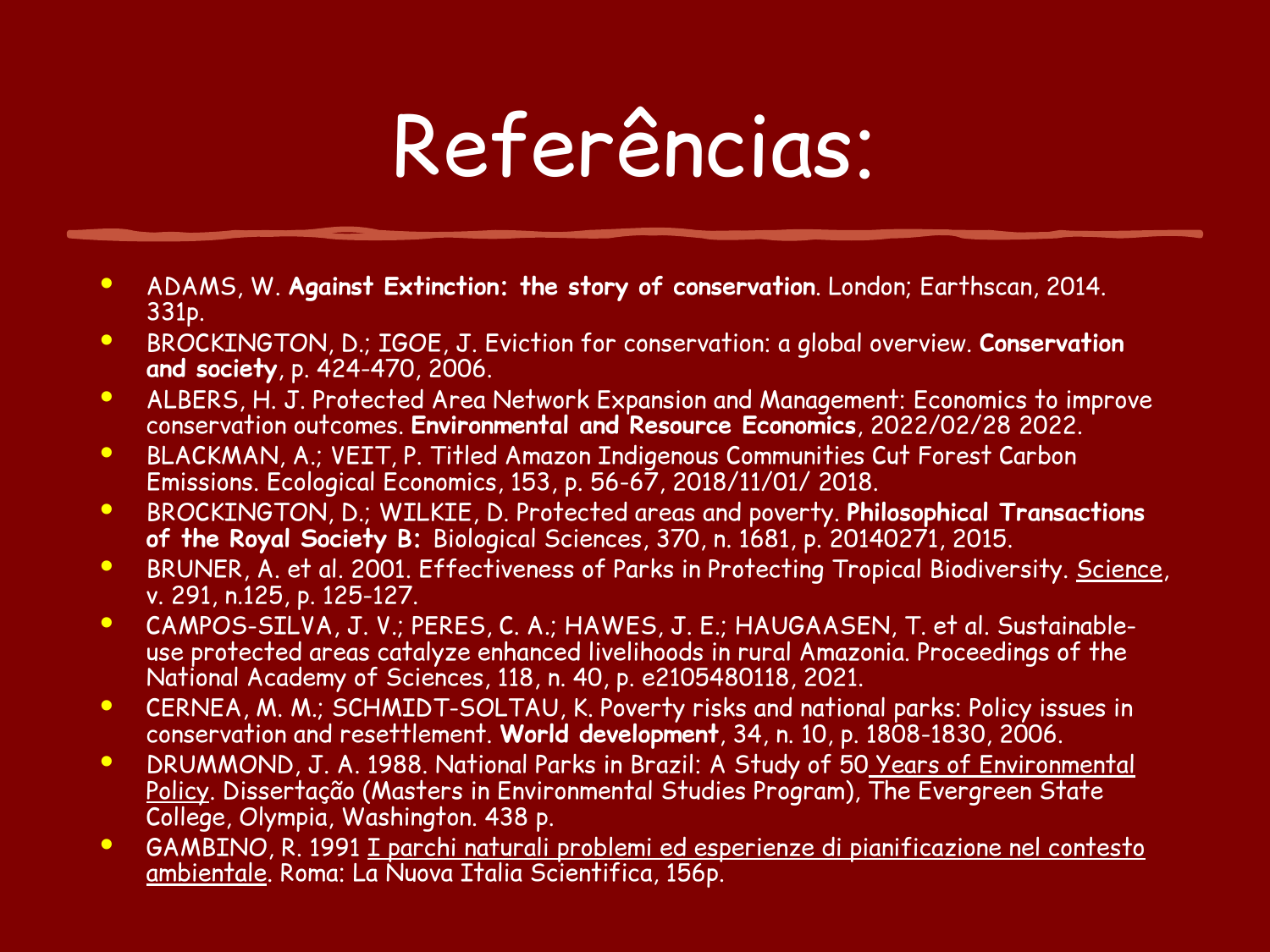

# Referências:

ADAMS, W. Against Extinction: the story of conservation. London; Earthscan, 2014. 331p.
BROCKINGTON, D.; IGOE, J. Eviction for conservation: a global overview. Conservation and society, p. 424-470, 2006.
ALBERS, H. J. Protected Area Network Expansion and Management: Economics to improve conservation outcomes. Environmental and Resource Economics, 2022/02/28 2022.
BLACKMAN, A.; VEIT, P. Titled Amazon Indigenous Communities Cut Forest Carbon Emissions. Ecological Economics, 153, p. 56-67, 2018/11/01/ 2018.
BROCKINGTON, D.; WILKIE, D. Protected areas and poverty. Philosophical Transactions of the Royal Society B: Biological Sciences, 370, n. 1681, p. 20140271, 2015.
BRUNER, A. et al. 2001. Effectiveness of Parks in Protecting Tropical Biodiversity. Science, v. 291, n.125, p. 125-127.
CAMPOS-SILVA, J. V.; PERES, C. A.; HAWES, J. E.; HAUGAASEN, T. et al. Sustainable-use protected areas catalyze enhanced livelihoods in rural Amazonia. Proceedings of the National Academy of Sciences, 118, n. 40, p. e2105480118, 2021.
CERNEA, M. M.; SCHMIDT-SOLTAU, K. Poverty risks and national parks: Policy issues in conservation and resettlement. World development, 34, n. 10, p. 1808-1830, 2006.
DRUMMOND, J. A. 1988. National Parks in Brazil: A Study of 50 Years of Environmental Policy. Dissertação (Masters in Environmental Studies Program), The Evergreen State College, Olympia, Washington. 438 p.
GAMBINO, R. 1991 I parchi naturali problemi ed esperienze di pianificazione nel contesto ambientale. Roma: La Nuova Italia Scientifica, 156p.